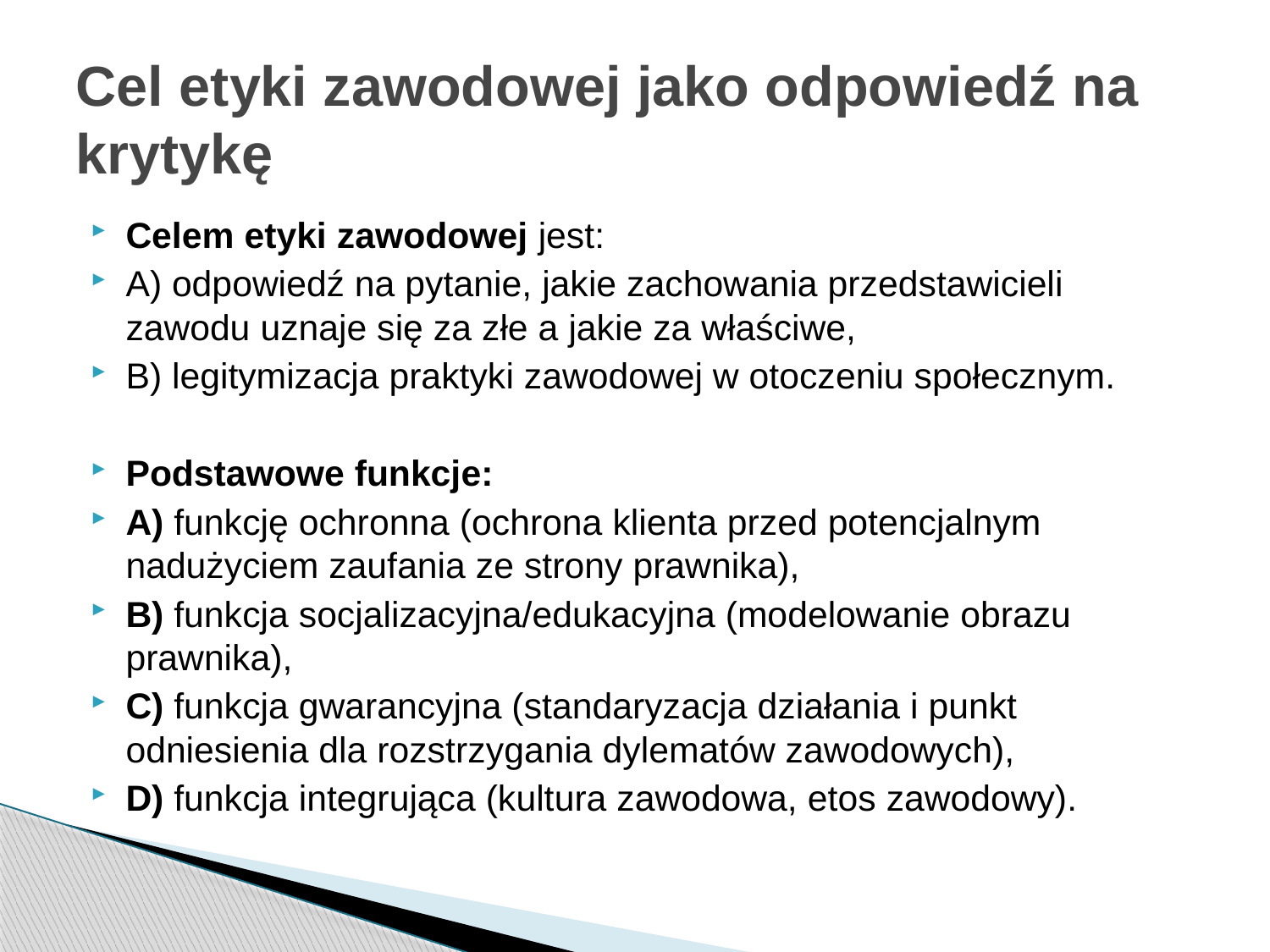

# Cel etyki zawodowej jako odpowiedź na krytykę
Celem etyki zawodowej jest:
A) odpowiedź na pytanie, jakie zachowania przedstawicieli zawodu uznaje się za złe a jakie za właściwe,
B) legitymizacja praktyki zawodowej w otoczeniu społecznym.

Podstawowe funkcje:
A) funkcję ochronna (ochrona klienta przed potencjalnym nadużyciem zaufania ze strony prawnika),
B) funkcja socjalizacyjna/edukacyjna (modelowanie obrazu prawnika),
C) funkcja gwarancyjna (standaryzacja działania i punkt odniesienia dla rozstrzygania dylematów zawodowych),
D) funkcja integrująca (kultura zawodowa, etos zawodowy).